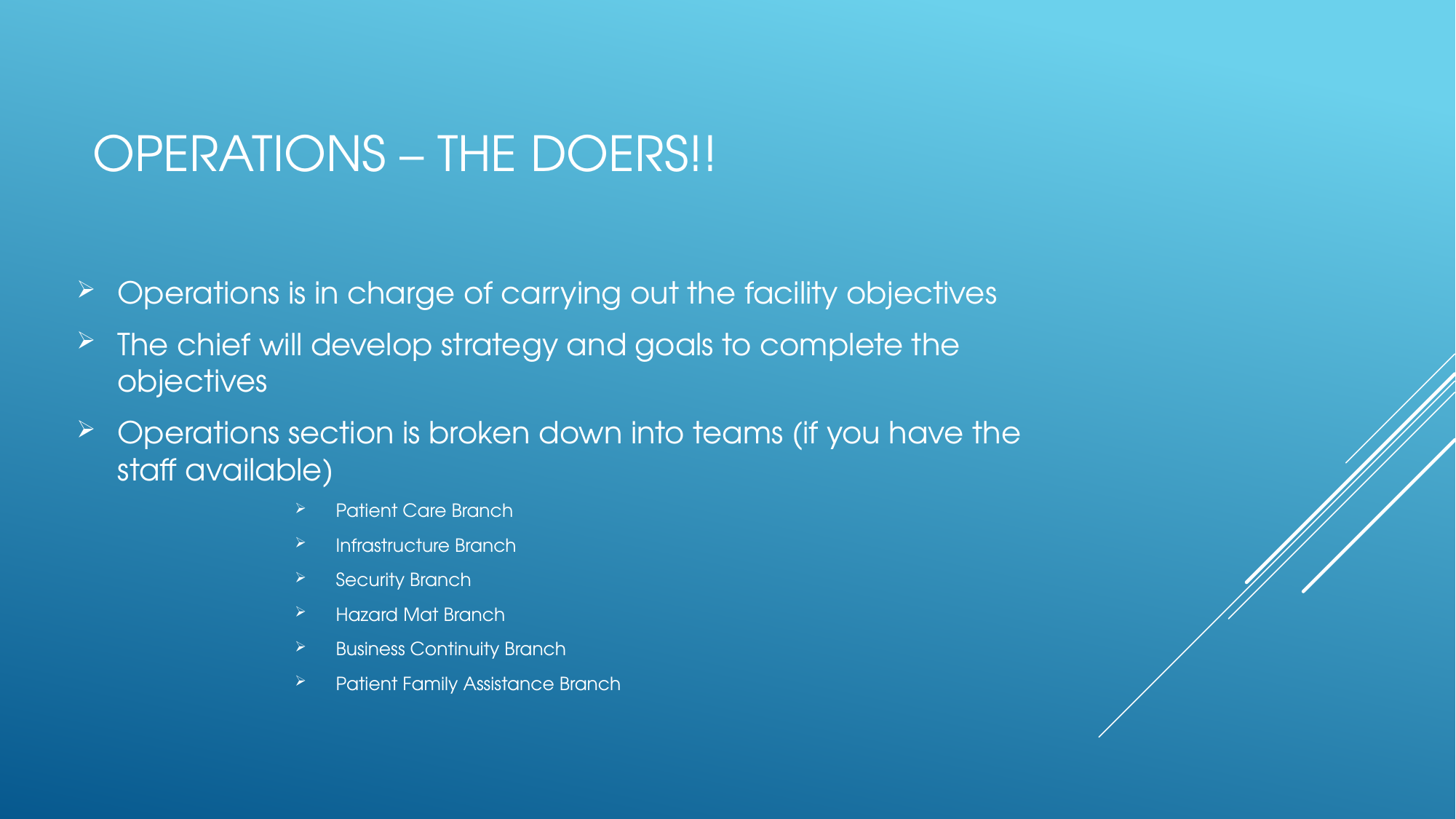

# Operations – THE DOERS!!
Operations is in charge of carrying out the facility objectives
The chief will develop strategy and goals to complete the objectives
Operations section is broken down into teams (if you have the staff available)
Patient Care Branch
Infrastructure Branch
Security Branch
Hazard Mat Branch
Business Continuity Branch
Patient Family Assistance Branch